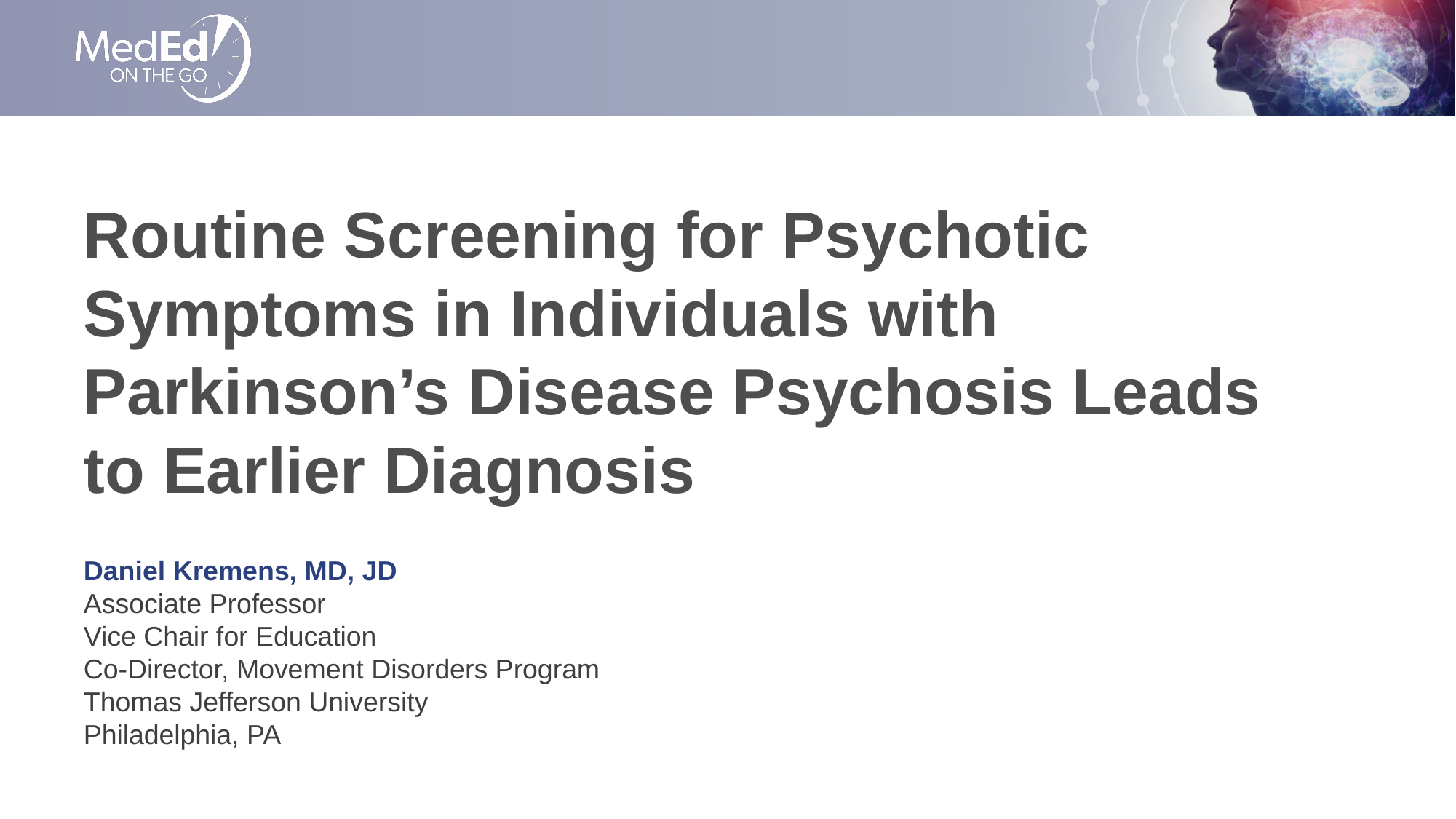

# Routine Screening for Psychotic Symptoms in Individuals with Parkinson’s Disease Psychosis Leads to Earlier Diagnosis
Daniel Kremens, MD, JD
Associate Professor
Vice Chair for Education
Co-Director, Movement Disorders Program
Thomas Jefferson University
Philadelphia, PA